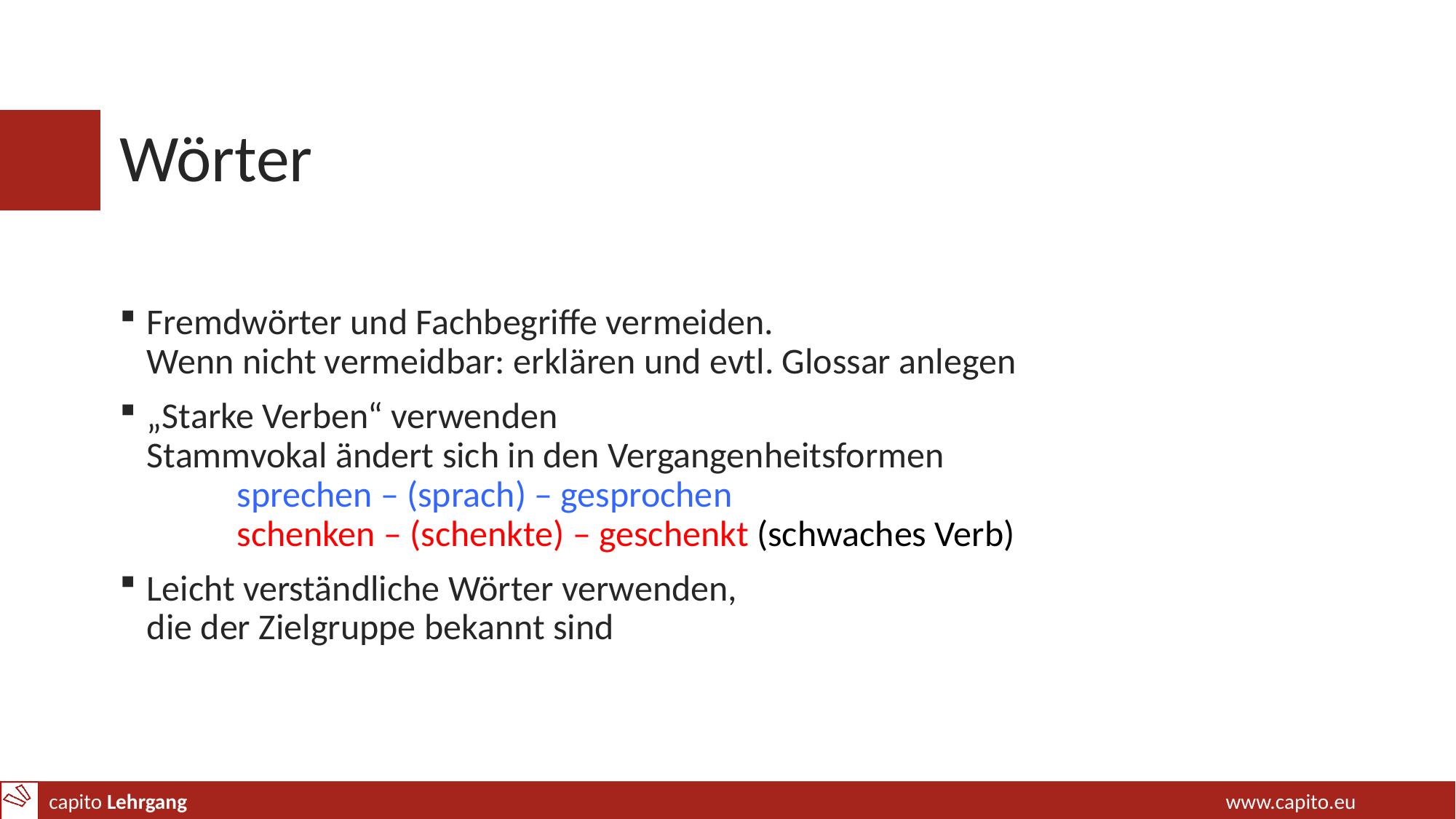

# Wörter
Fremdwörter und Fachbegriffe vermeiden.
Wenn nicht vermeidbar: erklären und evtl. Glossar anlegen
„Starke Verben“ verwenden
Stammvokal ändert sich in den Vergangenheitsformen
           sprechen – (sprach) – gesprochen
           schenken – (schenkte) – geschenkt (schwaches Verb)
Leicht verständliche Wörter verwenden,
die der Zielgruppe bekannt sind